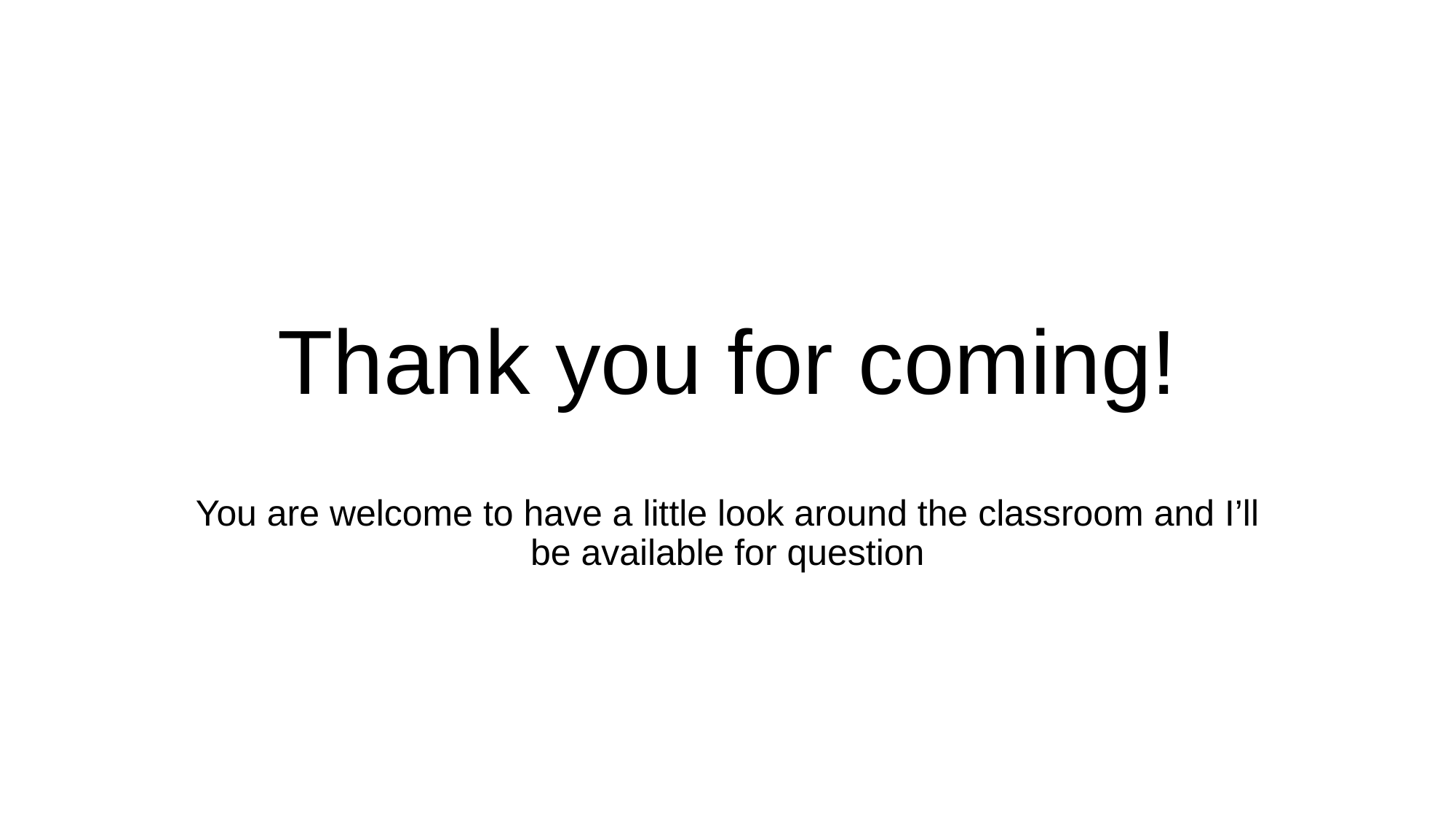

# Thank you for coming!

You are welcome to have a little look around the classroom and I’ll be available for question